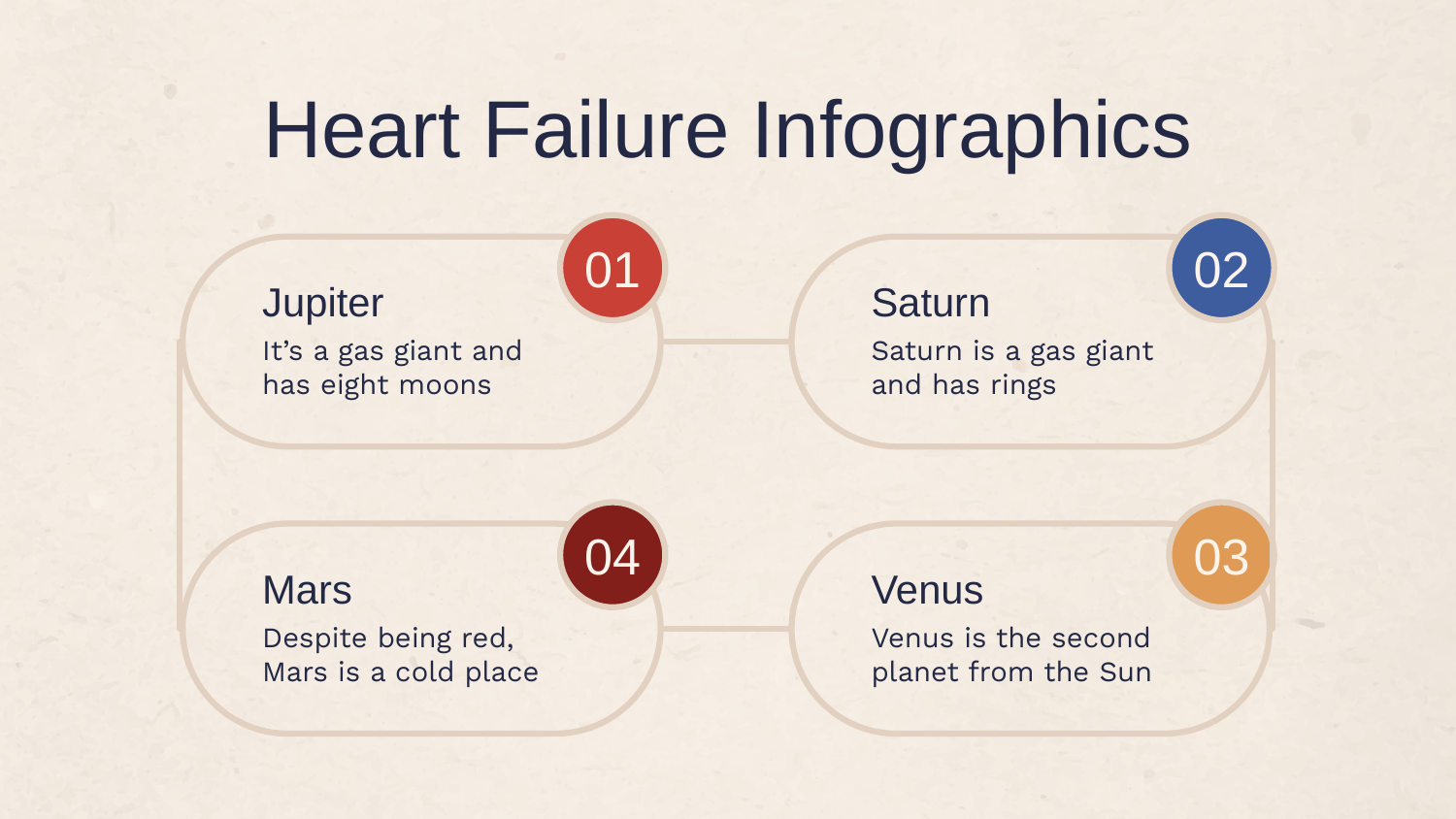

# Heart Failure Infographics
01
02

Jupiter
It’s a gas giant and has eight moons
Saturn
Saturn is a gas giant and has rings
04
03

Mars
Despite being red, Mars is a cold place
Venus
Venus is the second planet from the Sun